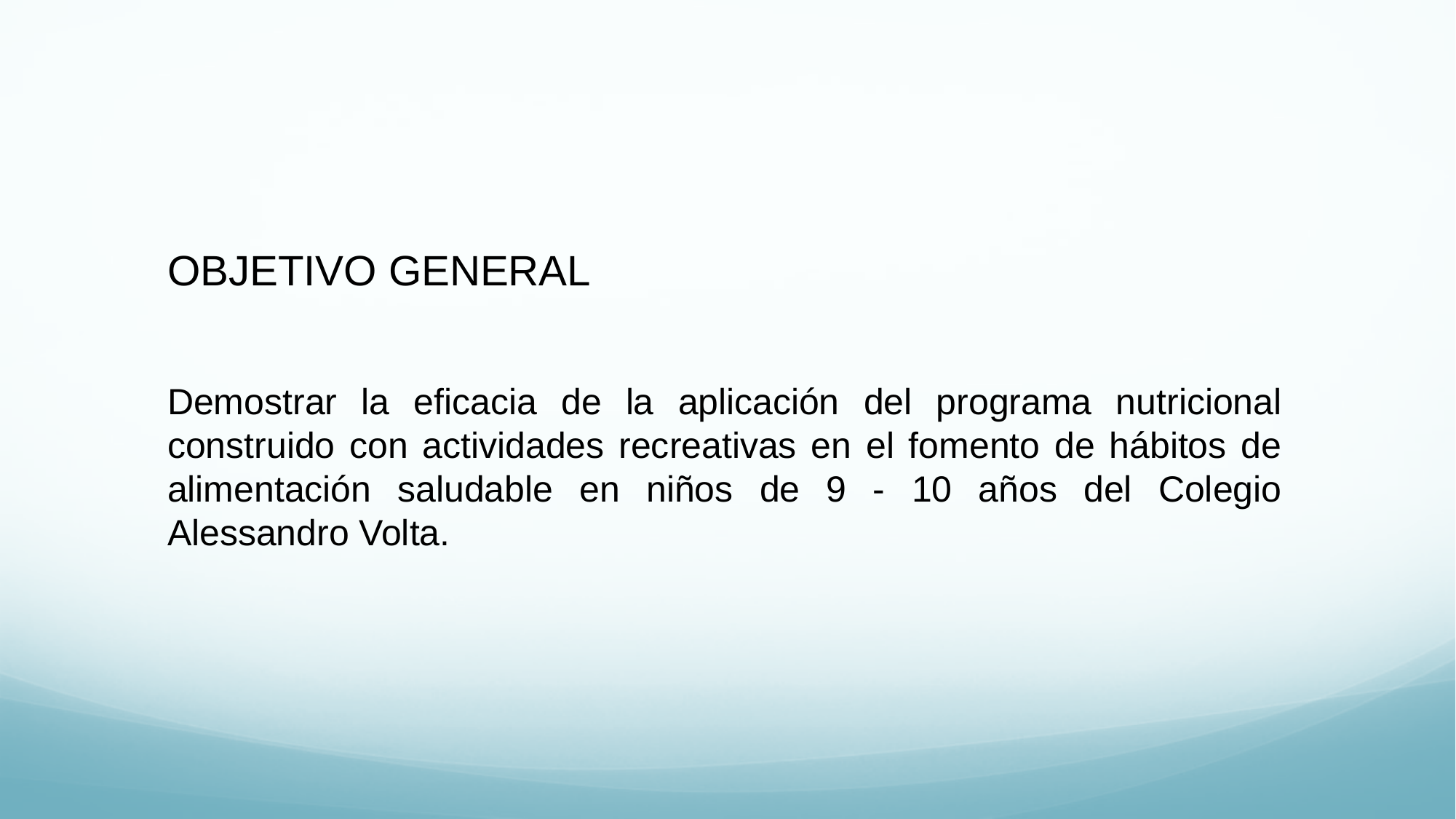

OBJETIVO GENERAL

Demostrar la eficacia de la aplicación del programa nutricional construido con actividades recreativas en el fomento de hábitos de alimentación saludable en niños de 9 - 10 años del Colegio Alessandro Volta.